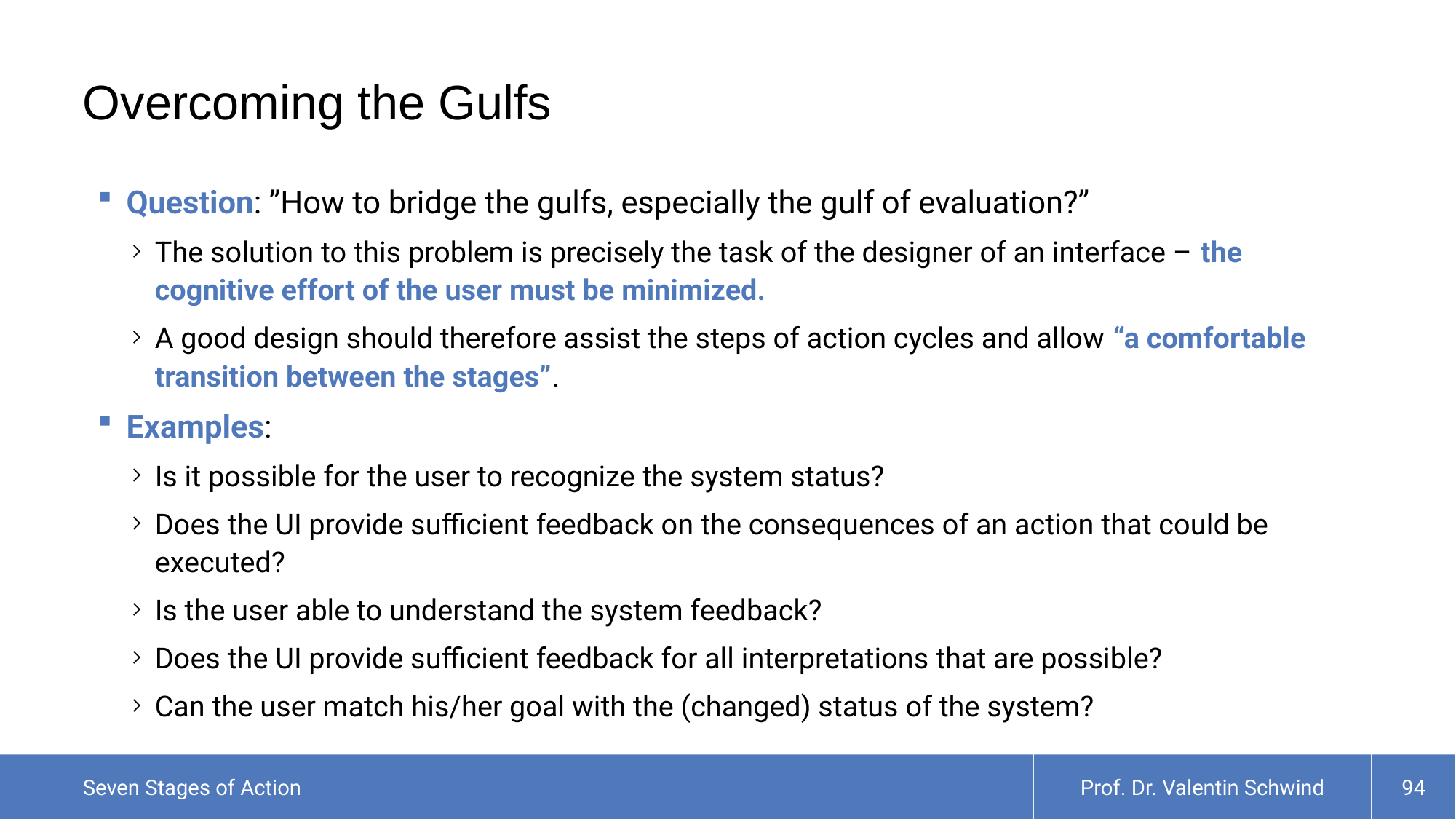

# Overcoming the Gulfs
Question: ”How to bridge the gulfs, especially the gulf of evaluation?”
The solution to this problem is precisely the task of the designer of an interface – the cognitive effort of the user must be minimized.
A good design should therefore assist the steps of action cycles and allow “a comfortable transition between the stages”.
Examples:
Is it possible for the user to recognize the system status?
Does the UI provide sufficient feedback on the consequences of an action that could be executed?
Is the user able to understand the system feedback?
Does the UI provide sufficient feedback for all interpretations that are possible?
Can the user match his/her goal with the (changed) status of the system?

Seven Stages of Action
Prof. Dr. Valentin Schwind
94